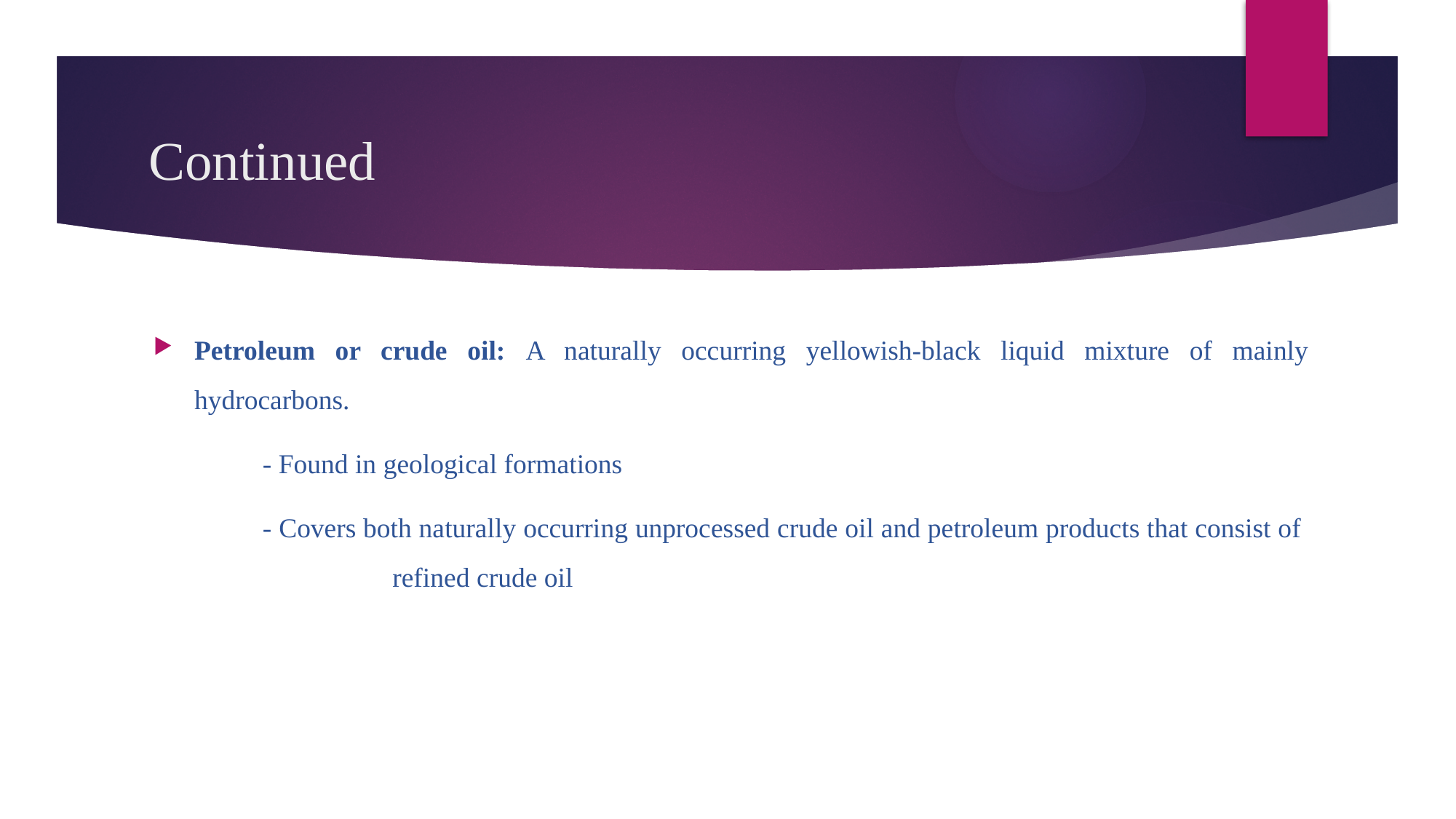

# Continued
Petroleum or crude oil: A naturally occurring yellowish-black liquid mixture of mainly hydrocarbons.
 	- Found in geological formations
	- Covers both naturally occurring unprocessed crude oil and petroleum products that consist of   		   refined crude oil